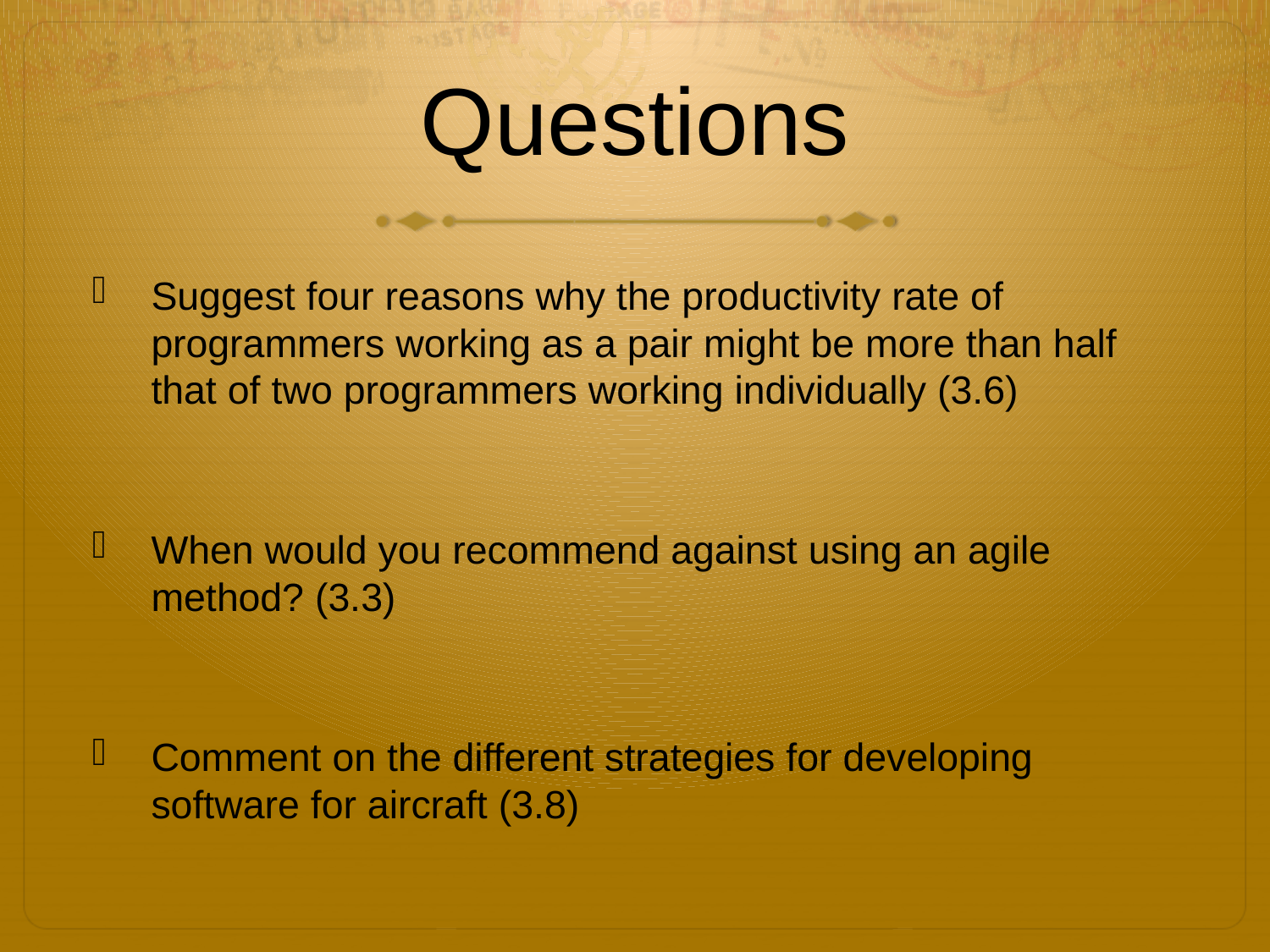

# Questions
Suggest four reasons why the productivity rate of programmers working as a pair might be more than half that of two programmers working individually (3.6)

When would you recommend against using an agile method? (3.3)

Comment on the different strategies for developing software for aircraft (3.8)